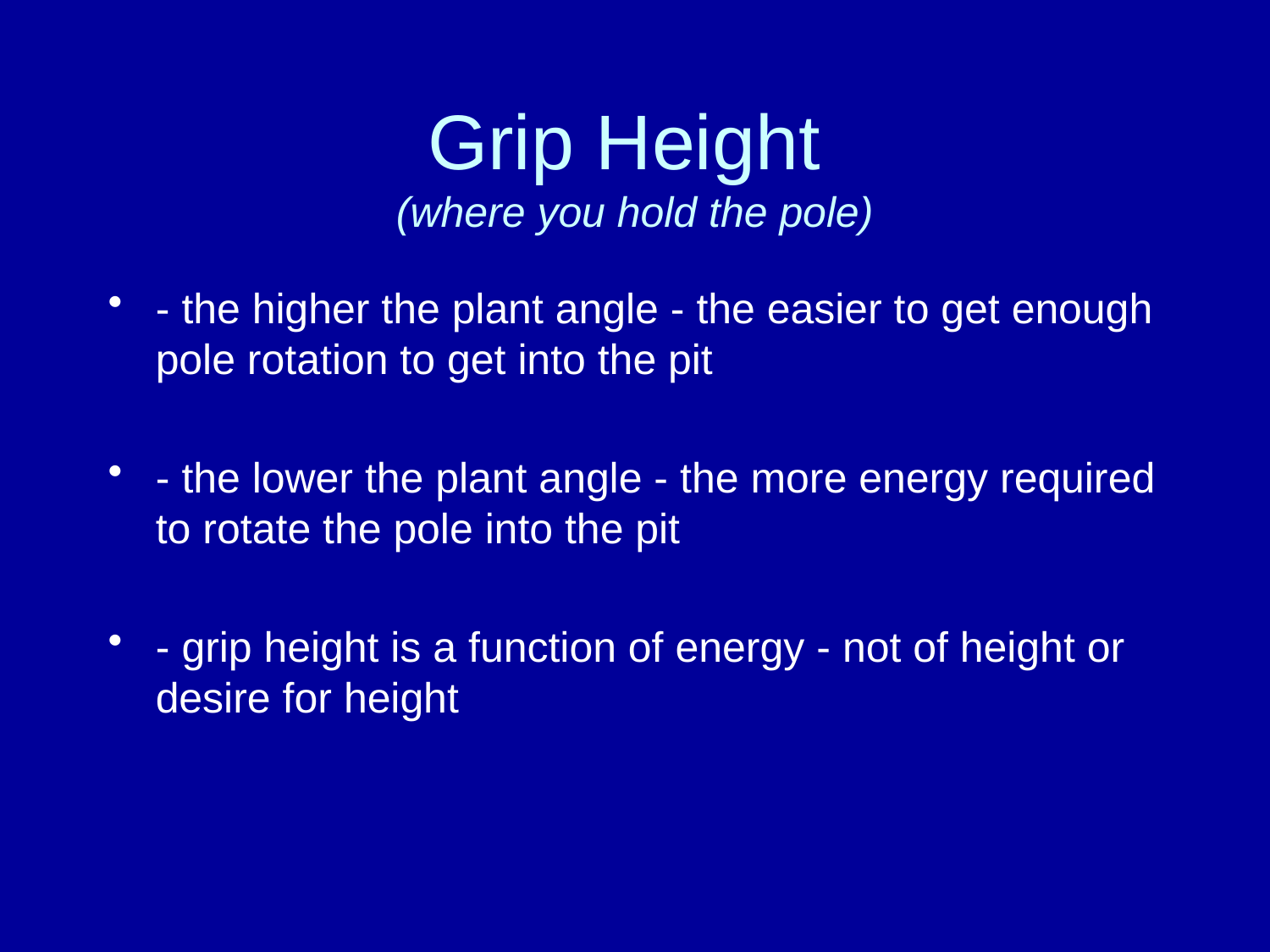

# Grip Height (where you hold the pole)
- the higher the plant angle - the easier to get enough pole rotation to get into the pit

- the lower the plant angle - the more energy required to rotate the pole into the pit

- grip height is a function of energy - not of height or desire for height